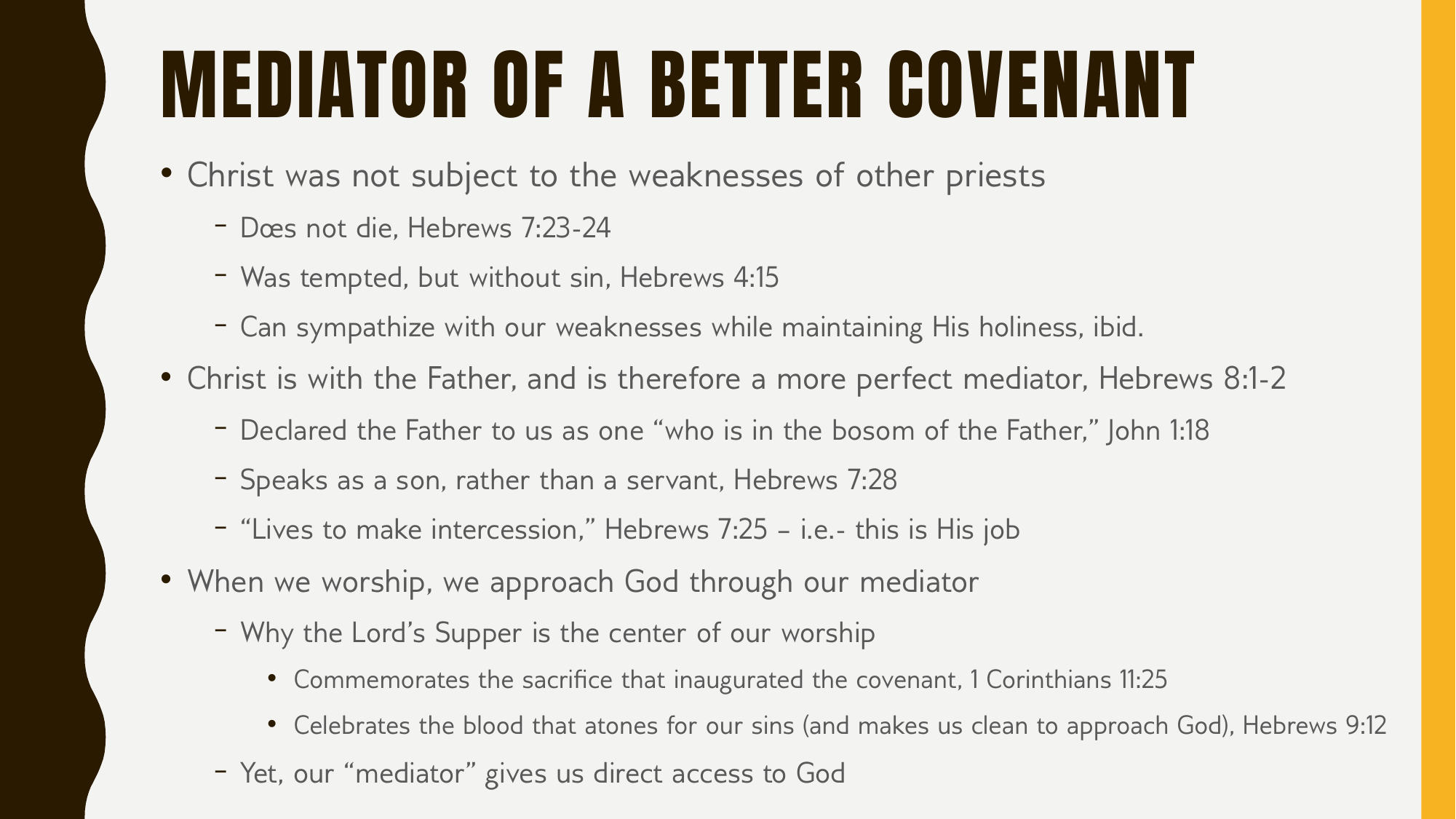

# Mediator of a better covenant
Christ was not subject to the weaknesses of other priests
Does not die, Hebrews 7:23-24
Was tempted, but without sin, Hebrews 4:15
Can sympathize with our weaknesses while maintaining His holiness, ibid.
Christ is with the Father, and is therefore a more perfect mediator, Hebrews 8:1-2
Declared the Father to us as one “who is in the bosom of the Father,” John 1:18
Speaks as a son, rather than a servant, Hebrews 7:28
“Lives to make intercession,” Hebrews 7:25 – i.e.- this is His job
When we worship, we approach God through our mediator
Why the Lord’s Supper is the center of our worship
Commemorates the sacrifice that inaugurated the covenant, 1 Corinthians 11:25
Celebrates the blood that atones for our sins (and makes us clean to approach God), Hebrews 9:12
Yet, our “mediator” gives us direct access to God